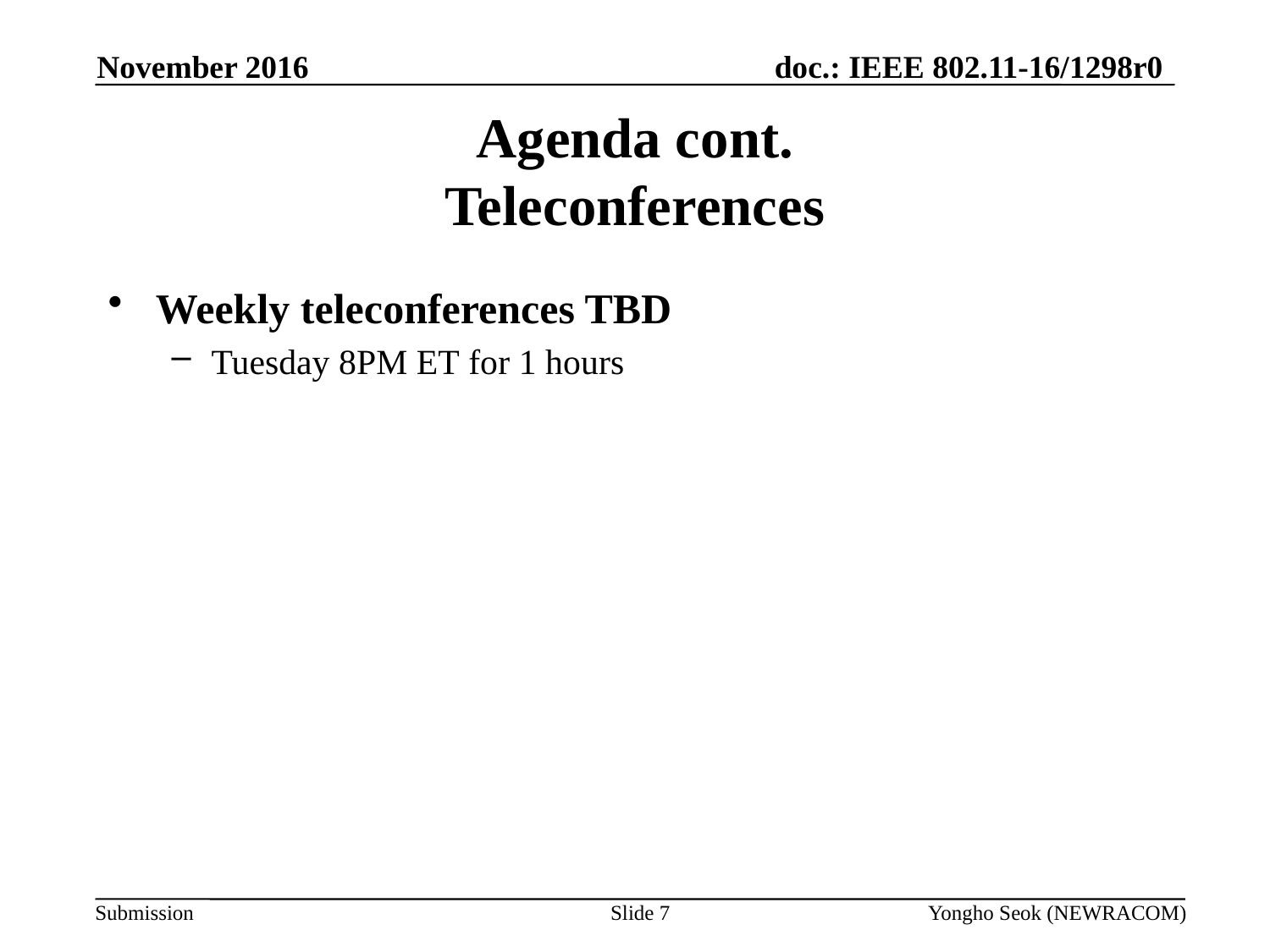

November 2016
# Agenda cont. Teleconferences
Weekly teleconferences TBD
Tuesday 8PM ET for 1 hours
Slide 7
Yongho Seok (NEWRACOM)